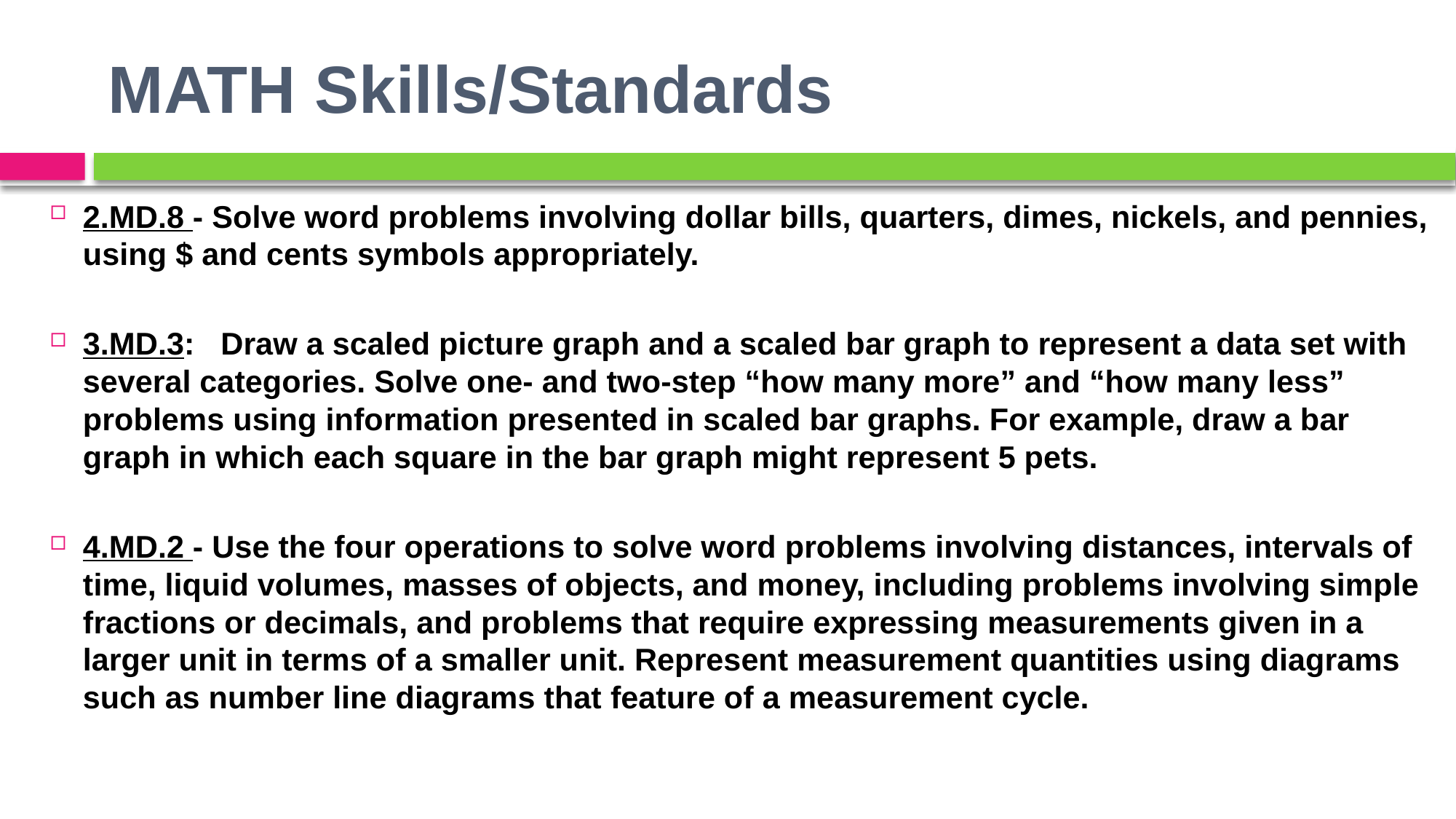

# MATH Skills/Standards
2.MD.8 - Solve word problems involving dollar bills, quarters, dimes, nickels, and pennies, using $ and cents symbols appropriately.

3.MD.3:   Draw a scaled picture graph and a scaled bar graph to represent a data set with several categories. Solve one- and two-step “how many more” and “how many less” problems using information presented in scaled bar graphs. For example, draw a bar graph in which each square in the bar graph might represent 5 pets.

4.MD.2 - Use the four operations to solve word problems involving distances, intervals of time, liquid volumes, masses of objects, and money, including problems involving simple fractions or decimals, and problems that require expressing measurements given in a larger unit in terms of a smaller unit. Represent measurement quantities using diagrams such as number line diagrams that feature of a measurement cycle.